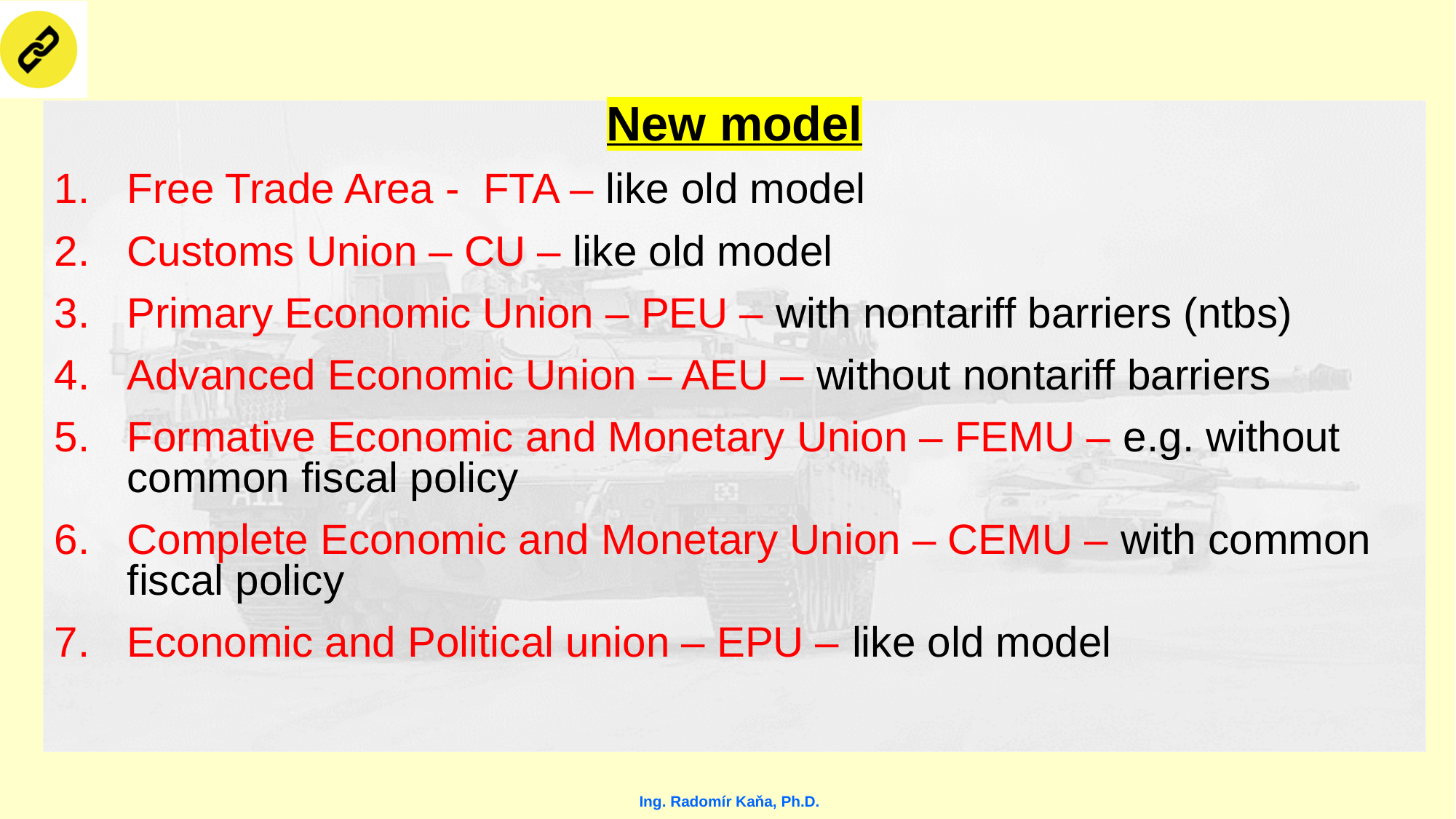

#
New model
Free Trade Area -  FTA – like old model
Customs Union – CU – like old model
Primary Economic Union – PEU – with nontariff barriers (ntbs)
Advanced Economic Union – AEU – without nontariff barriers
Formative Economic and Monetary Union – FEMU – e.g. without common fiscal policy
Complete Economic and Monetary Union – CEMU – with common fiscal policy
Economic and Political union – EPU – like old model